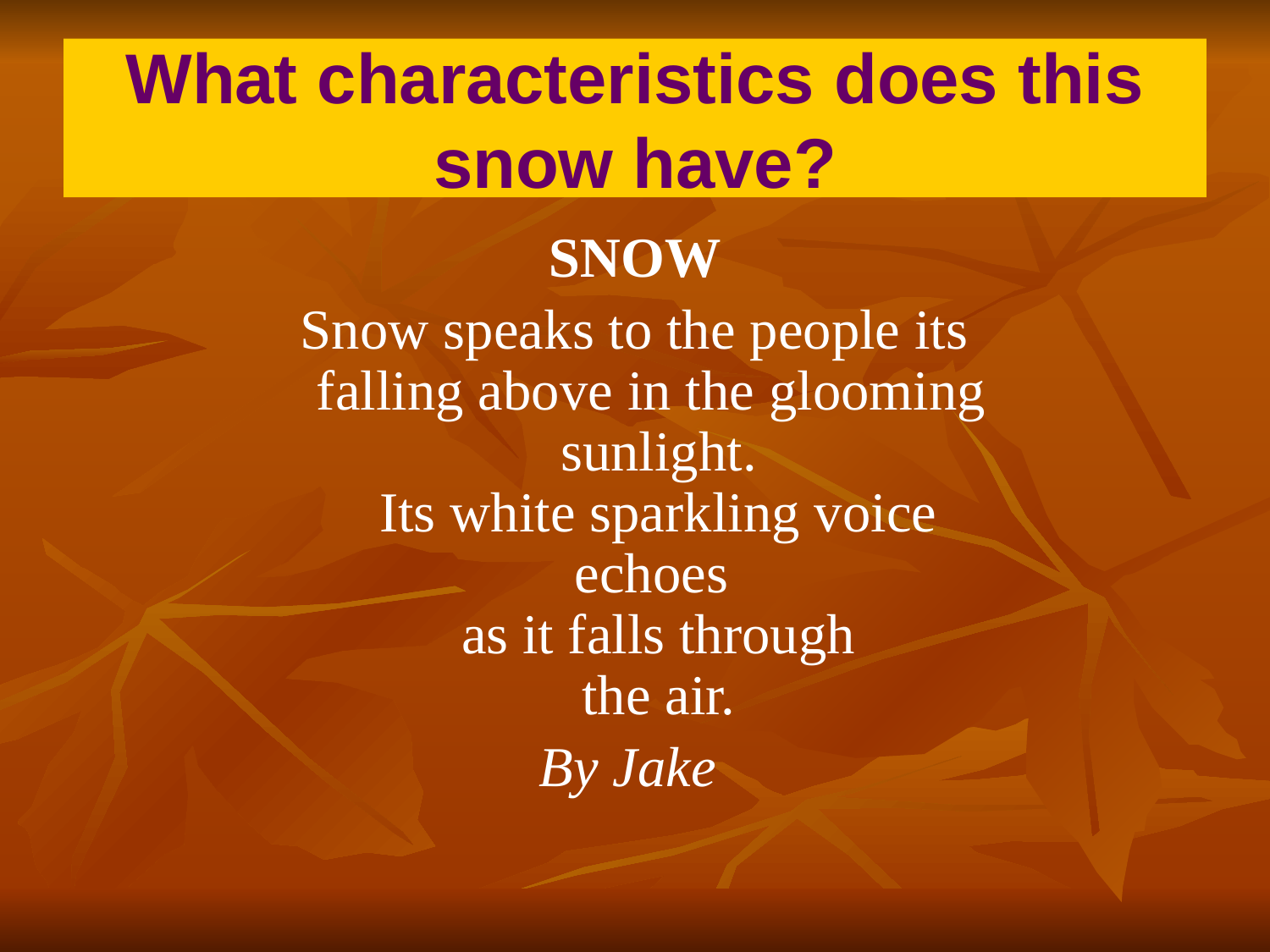

# What characteristics does this snow have?
SNOW
Snow speaks to the people its
falling above in the glooming
sunlight.
Its white sparkling voice
echoes
as it falls through
the air.
By Jake